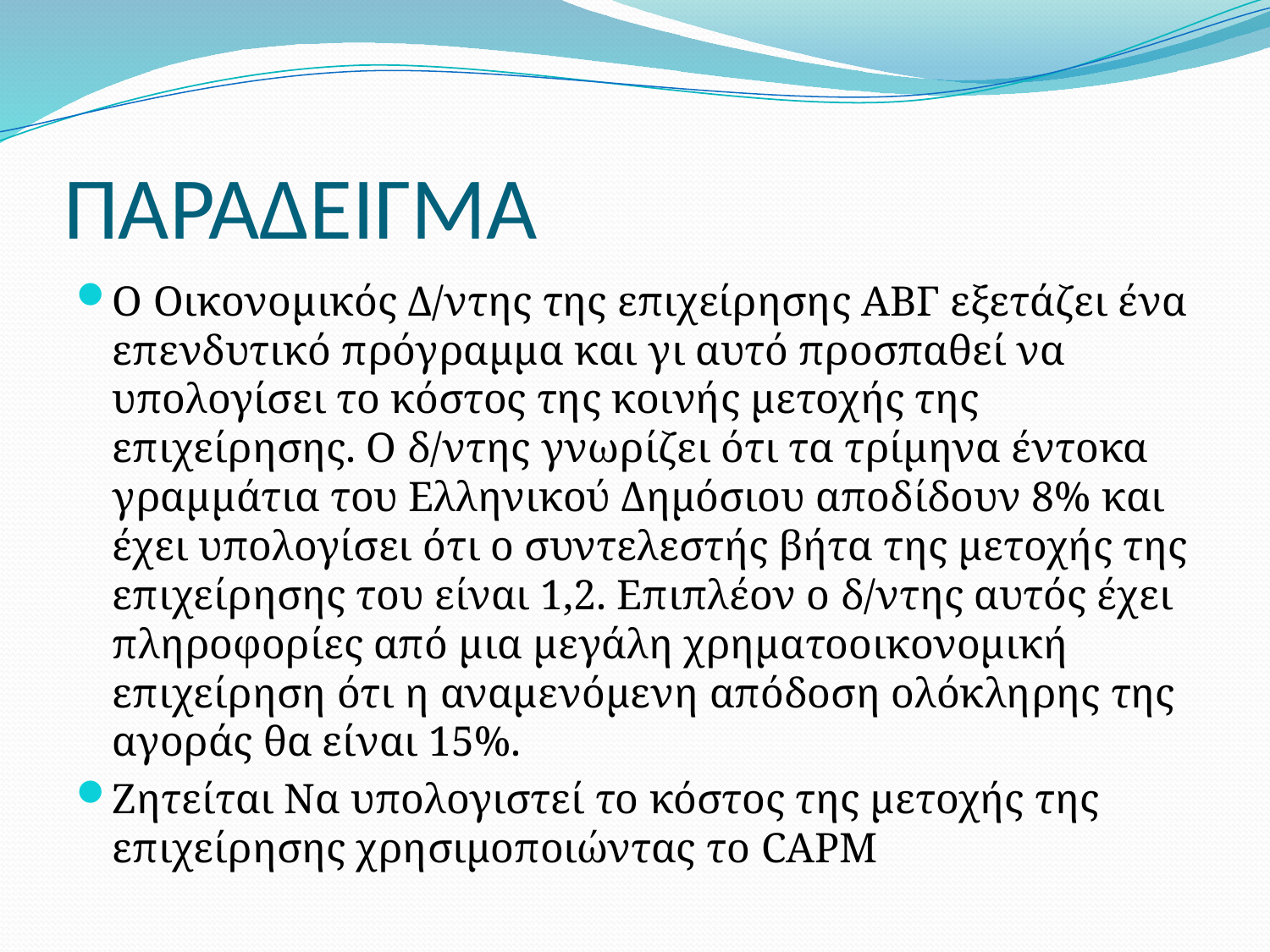

# ΠΑΡΑΔΕΙΓΜΑ
Ο Οικονομικός Δ/ντης της επιχείρησης ΑΒΓ εξετάζει ένα επενδυτικό πρόγραμμα και γι αυτό προσπαθεί να υπολογίσει το κόστος της κοινής μετοχής της επιχείρησης. Ο δ/ντης γνωρίζει ότι τα τρίμηνα έντοκα γραμμάτια του Ελληνικού Δημόσιου αποδίδουν 8% και έχει υπολογίσει ότι ο συντελεστής βήτα της μετοχής της επιχείρησης του είναι 1,2. Επιπλέον ο δ/ντης αυτός έχει πληροφορίες από μια μεγάλη χρηματοοικονομική επιχείρηση ότι η αναμενόμενη απόδοση ολόκληρης της αγοράς θα είναι 15%.
Ζητείται Να υπολογιστεί το κόστος της μετοχής της επιχείρησης χρησιμοποιώντας το CAPM